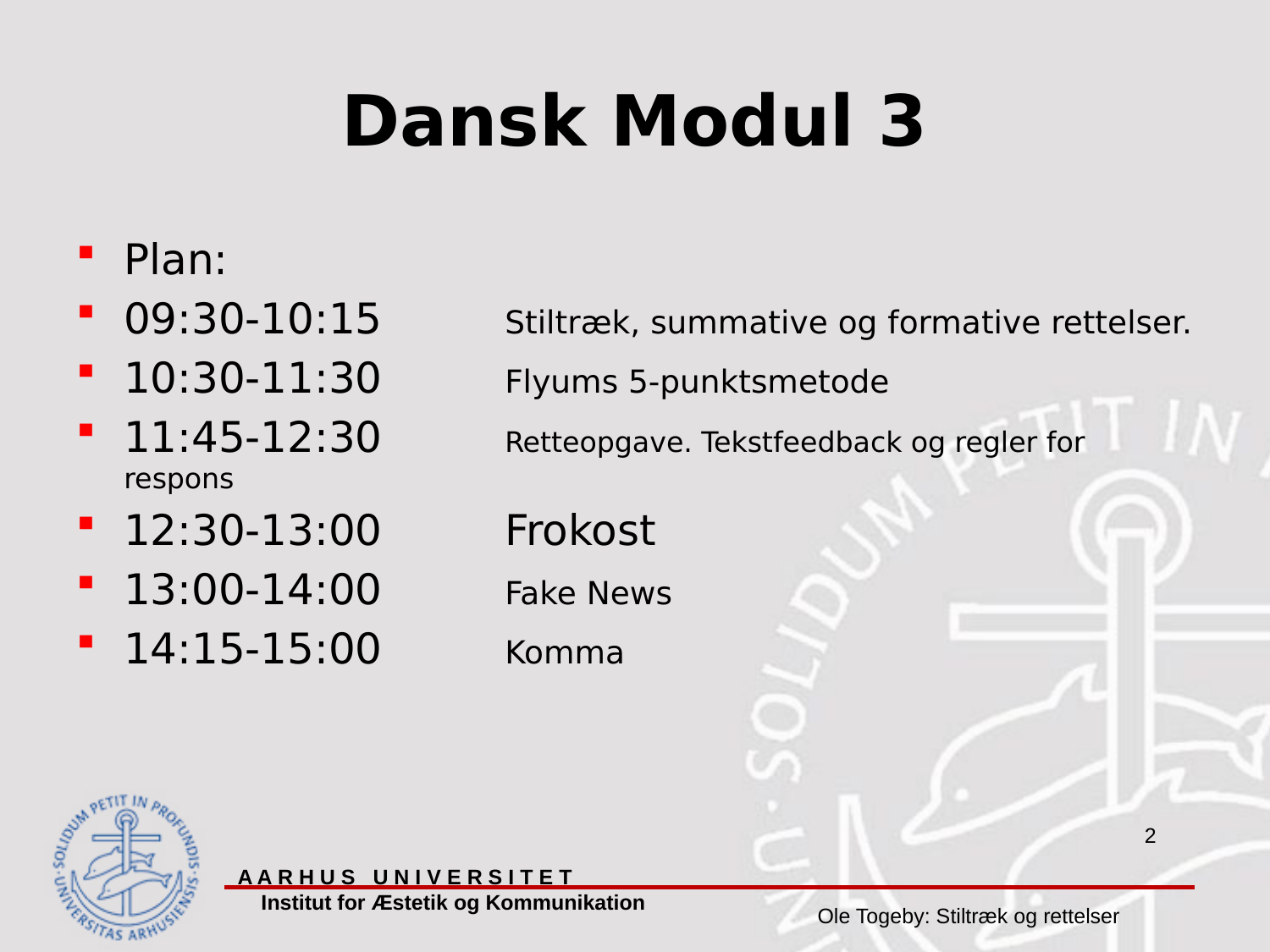

# Dansk Modul 3
Plan:
09:30-10:15	Stiltræk, summative og formative rettelser.
10:30-11:30	Flyums 5-punktsmetode
11:45-12:30	Retteopgave. Tekstfeedback og regler for respons
12:30-13:00	Frokost
13:00-14:00	Fake News
14:15-15:00	Komma

A A R H U S   U N I V E R S I T E T                             Institut for Æstetik og Kommunikation